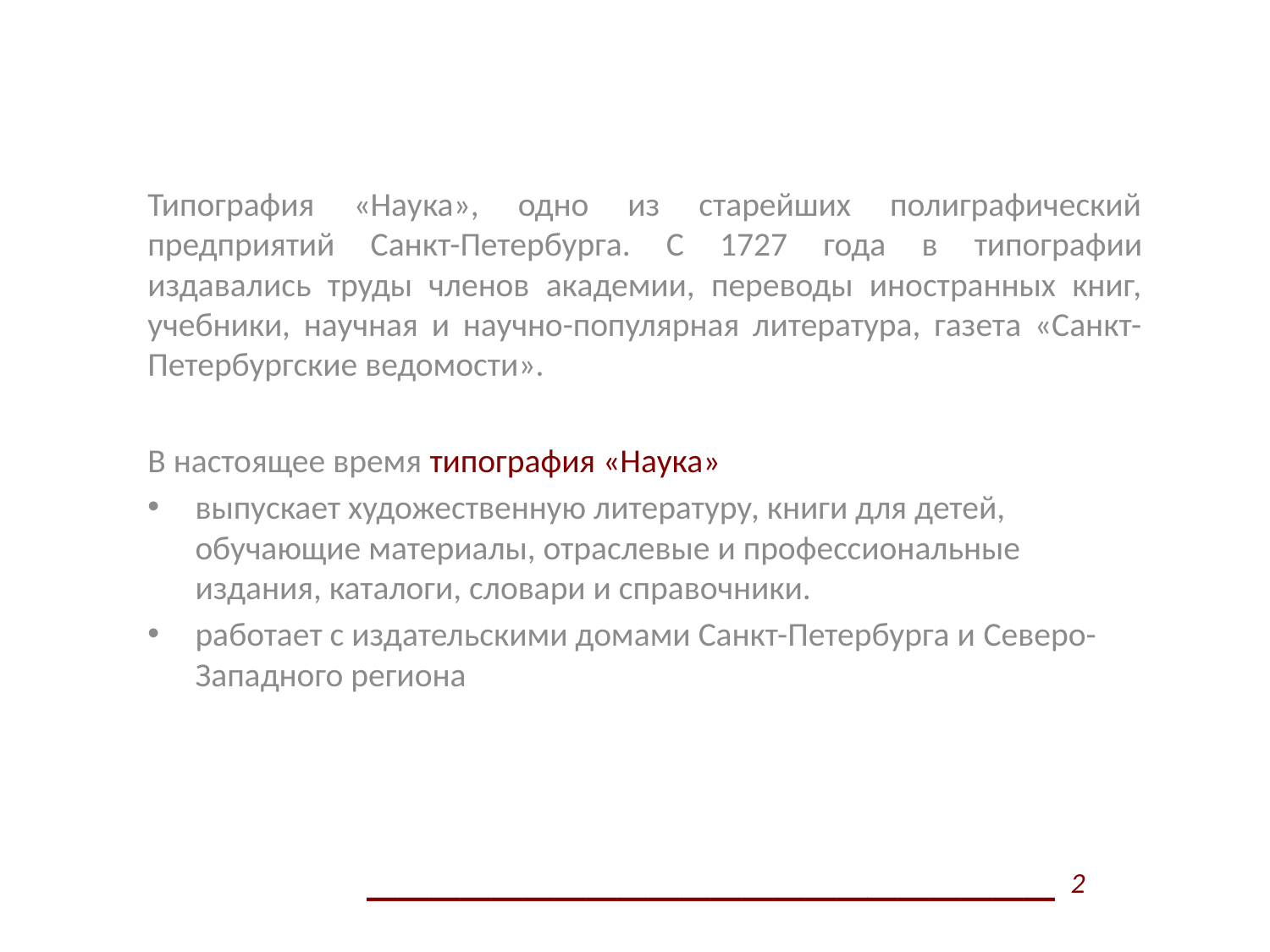

Типография «Наука», одно из старейших полиграфический предприятий Санкт-Петербурга. С 1727 года в типографии издавались труды членов академии, переводы иностранных книг, учебники, научная и научно-популярная литература, газета «Санкт-Петербургские ведомости».

В настоящее время типография «Наука»
выпускает художественную литературу, книги для детей, обучающие материалы, отраслевые и профессиональные издания, каталоги, словари и справочники.
работает с издательскими домами Санкт-Петербурга и Северо-Западного региона
# ______________________ 2